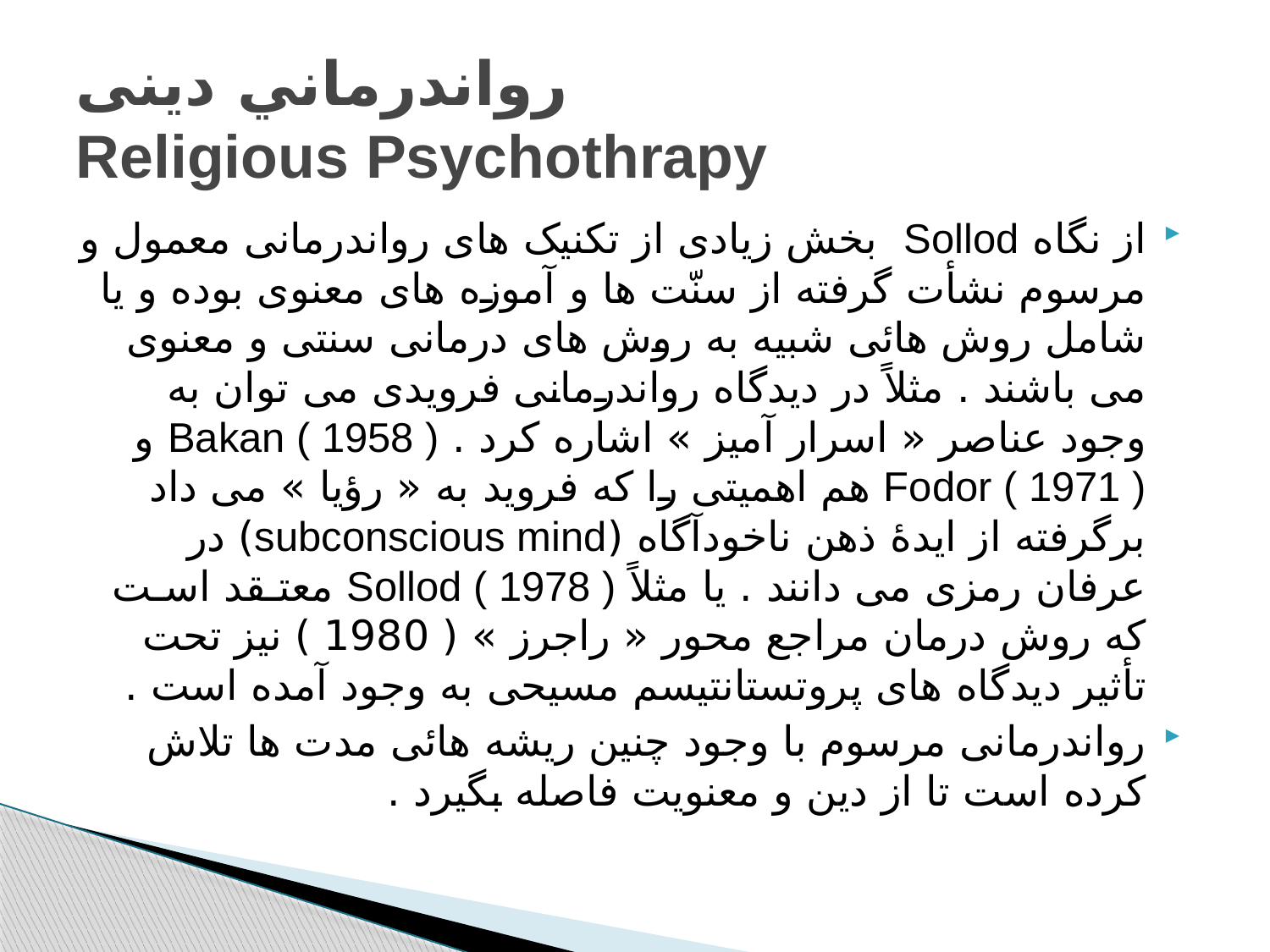

# رواندرماني دینی Religious Psychothrapy
از نگاه Sollod  بخش زیادی از تکنیک های رواندرمانی معمول و مرسوم نشأت گرفته از سنّت ها و آموزه های معنوی بوده و یا شامل روش هائی شبیه به روش های درمانی سنتی و معنوی می باشند . مثلاً در دیدگاه رواندرمانی فرویدی می توان به وجود عناصر « اسرار آمیز » اشاره کرد . Bakan ( 1958 ) و Fodor ( 1971 ) هم اهمیتی را که فروید به « رؤیا » می داد برگرفته از ایدۀ ذهن ناخودآگاه (subconscious mind) در عرفان رمزی می دانند . یا مثلاً Sollod ( 1978 ) معتـقد اسـت که روش درمان مراجع محور « راجرز » ( 1980 ) نیز تحت تأثیر دیدگاه های پروتستانتیسم مسیحی به وجود آمده است .
رواندرمانی مرسوم با وجود چنین ریشه هائی مدت ها تلاش کرده است تا از دین و معنویت فاصله بگیرد .